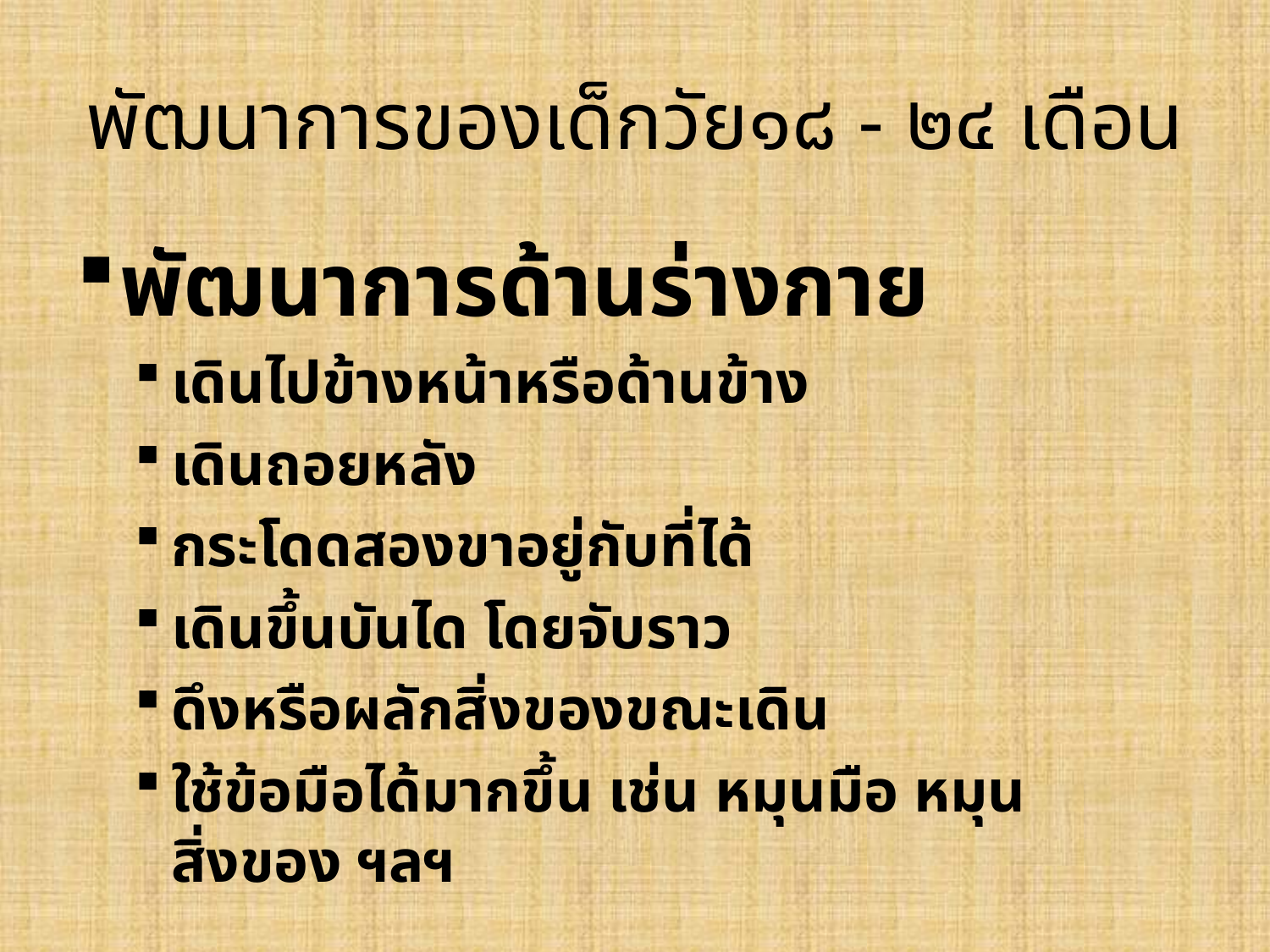

# พัฒนาการของเด็กวัย๑๘ - ๒๔ เดือน
พัฒนาการด้านร่างกาย
เดินไปข้างหน้าหรือด้านข้าง
เดินถอยหลัง
กระโดดสองขาอยู่กับที่ได้
เดินขึ้นบันได โดยจับราว
ดึงหรือผลักสิ่งของขณะเดิน
ใช้ข้อมือได้มากขึ้น เช่น หมุนมือ หมุนสิ่งของ ฯลฯ